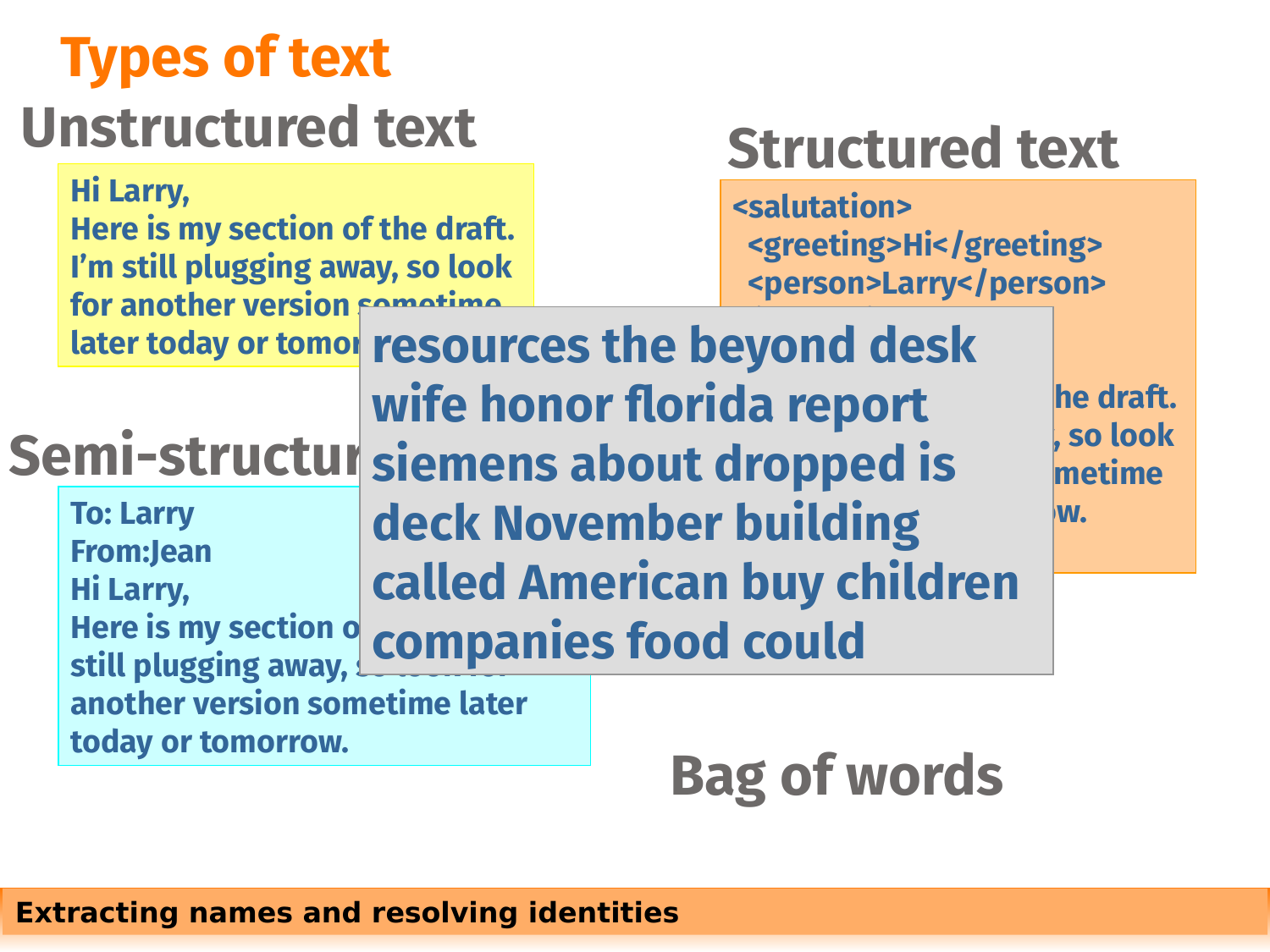

# Types of text
Unstructured text
Hi Larry,
Here is my section of the draft. I’m still plugging away, so look for another version sometime later today or tomorrow.
  Structured text
<salutation>
  <greeting>Hi</greeting>
  <person>Larry</person>
</salutation>
<body>
Here is my section of the draft. I’m still plugging away, so look for another version sometime later today or tomorrow.
</body>
resources the beyond desk wife honor florida report siemens about dropped is deck November building called American buy children companies food could
Bag of words
Semi-structured text
To: Larry
From:Jean
Hi Larry,
Here is my section of the draft. I’m still plugging away, so look for another version sometime later today or tomorrow.
Extracting names and resolving identities